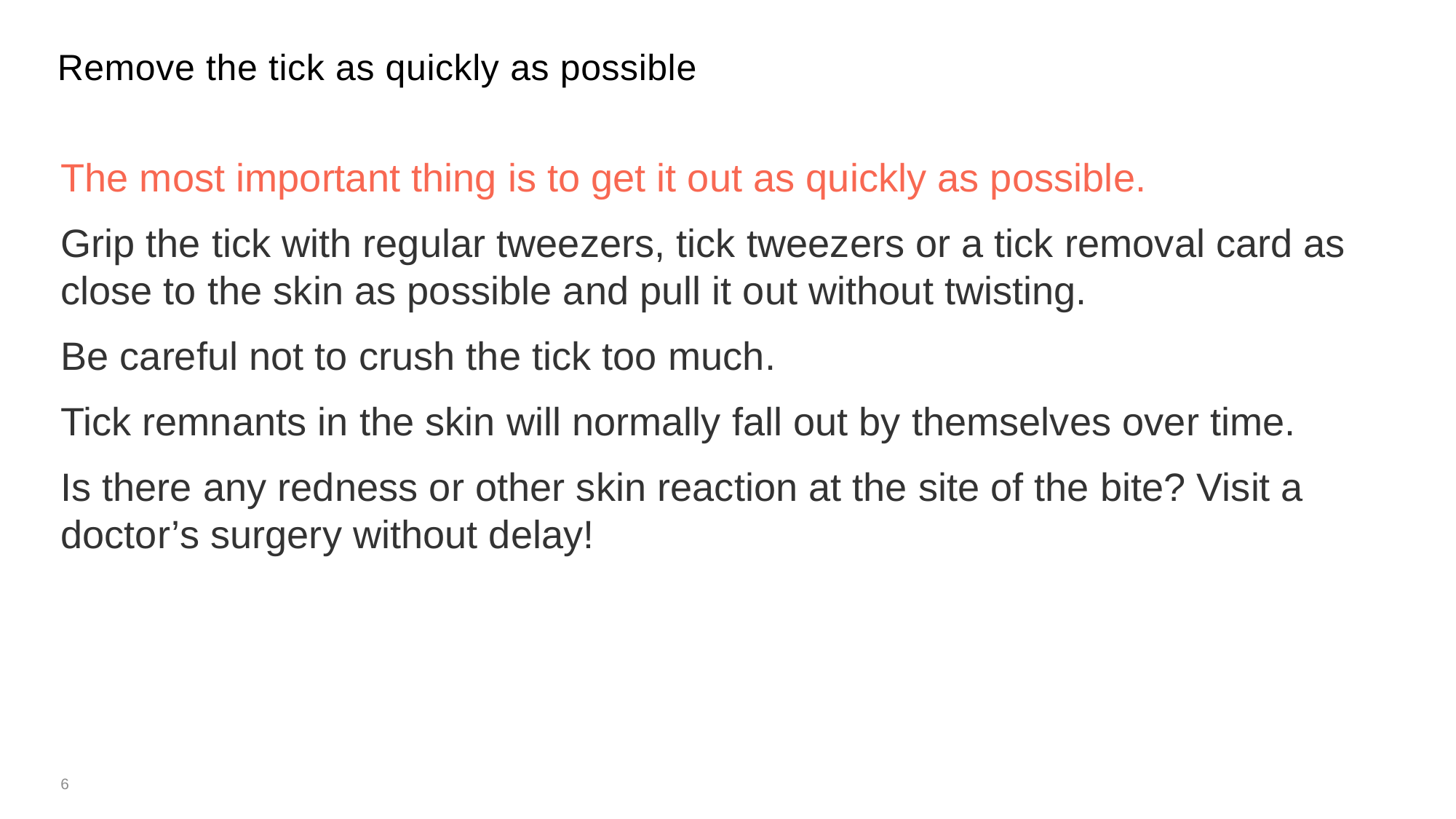

# Remove the tick as quickly as possible
The most important thing is to get it out as quickly as possible.
Grip the tick with regular tweezers, tick tweezers or a tick removal card as close to the skin as possible and pull it out without twisting.
Be careful not to crush the tick too much.
Tick remnants in the skin will normally fall out by themselves over time.
Is there any redness or other skin reaction at the site of the bite? Visit a doctor’s surgery without delay!

6